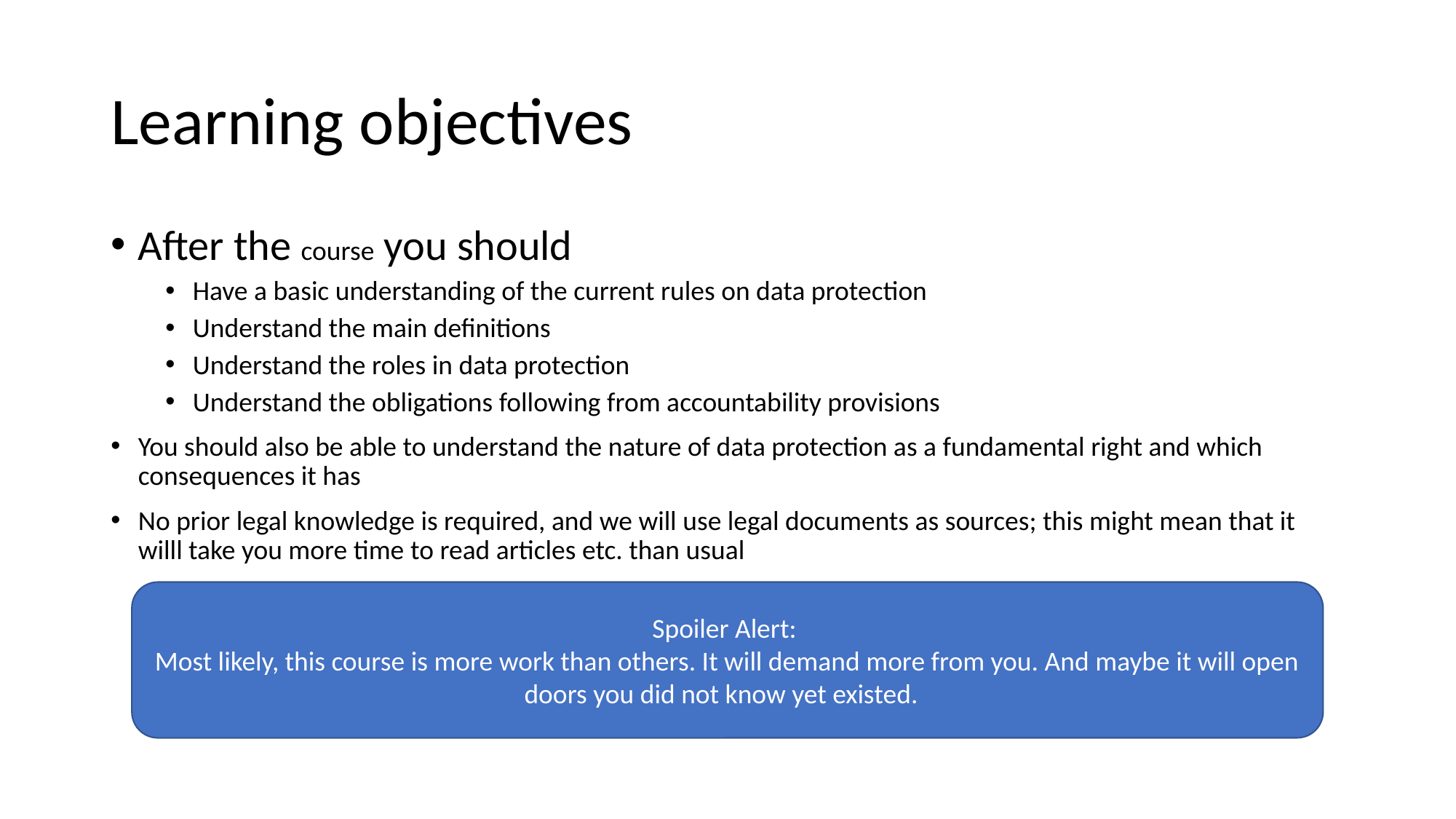

# Learning objectives
After the course you should
Have a basic understanding of the current rules on data protection
Understand the main definitions
Understand the roles in data protection
Understand the obligations following from accountability provisions
You should also be able to understand the nature of data protection as a fundamental right and which consequences it has
No prior legal knowledge is required, and we will use legal documents as sources; this might mean that it willl take you more time to read articles etc. than usual
Spoiler Alert:
Most likely, this course is more work than others. It will demand more from you. And maybe it will open doors you did not know yet existed.